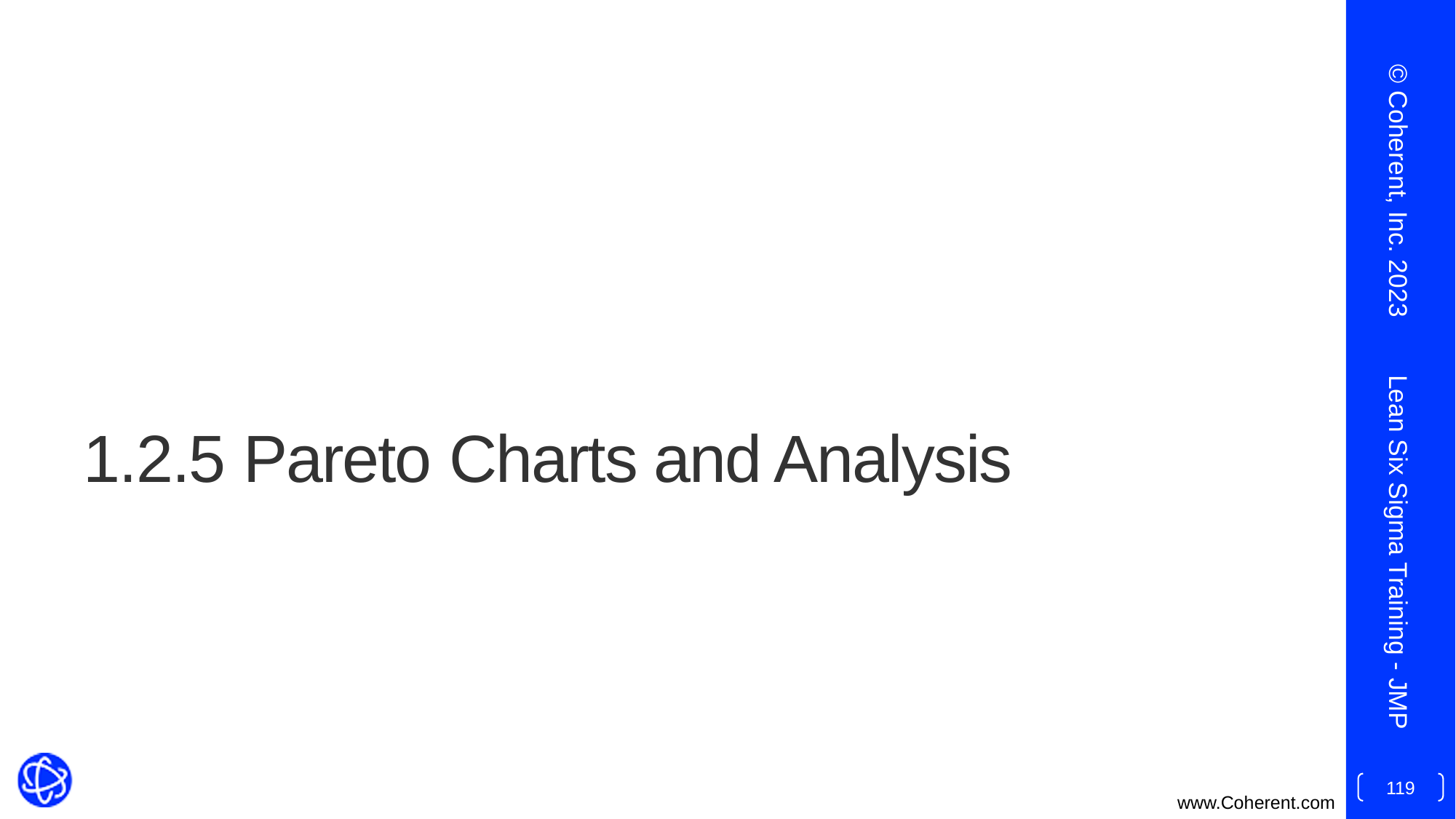

© Coherent, Inc. 2023
# 1.2.5 Pareto Charts and Analysis
Lean Six Sigma Training - JMP
119